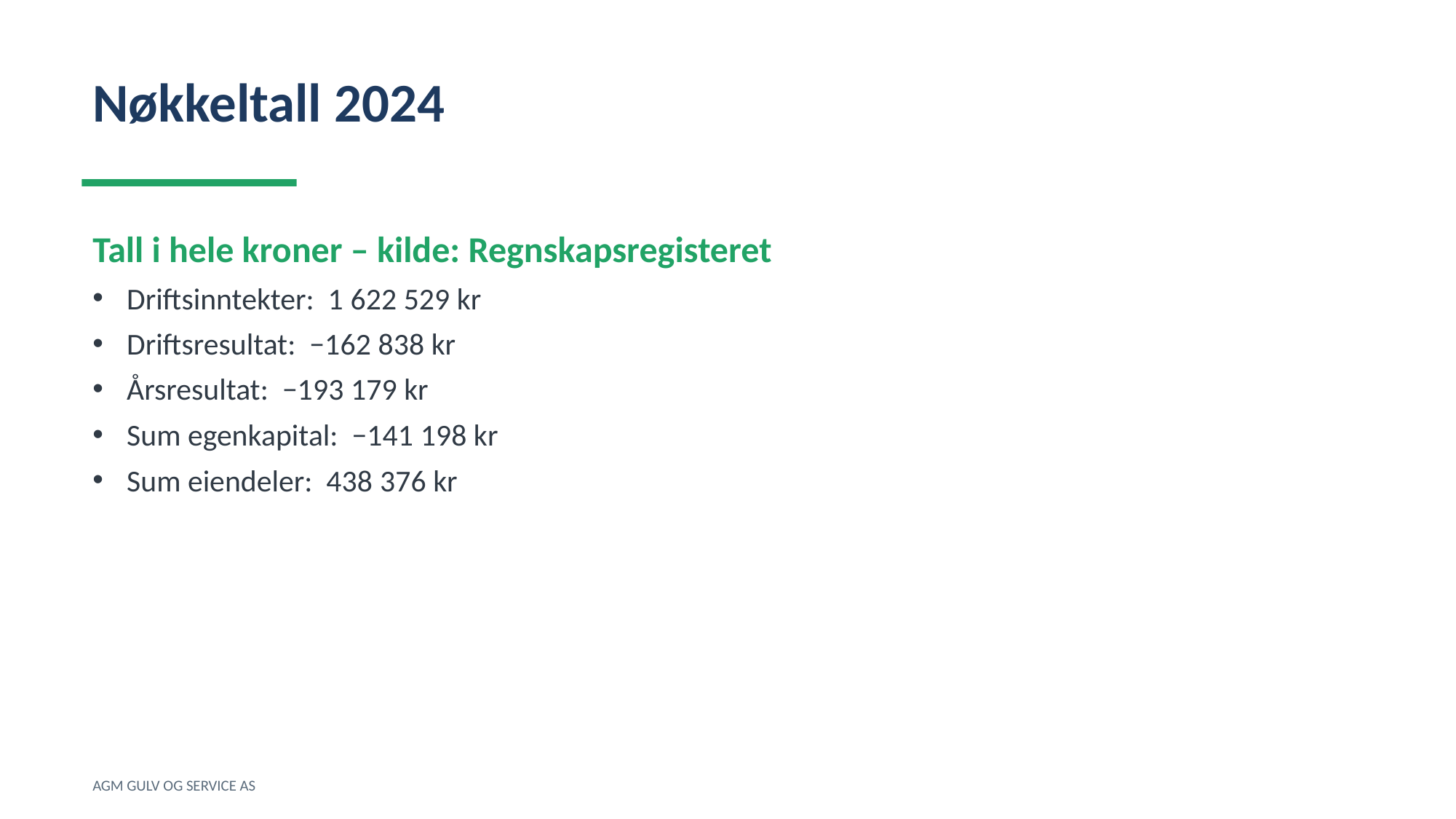

Nøkkeltall 2024

Tall i hele kroner – kilde: Regnskapsregisteret
Driftsinntekter:  1 622 529 kr
Driftsresultat:  −162 838 kr
Årsresultat:  −193 179 kr
Sum egenkapital:  −141 198 kr
Sum eiendeler:  438 376 kr
AGM GULV OG SERVICE AS